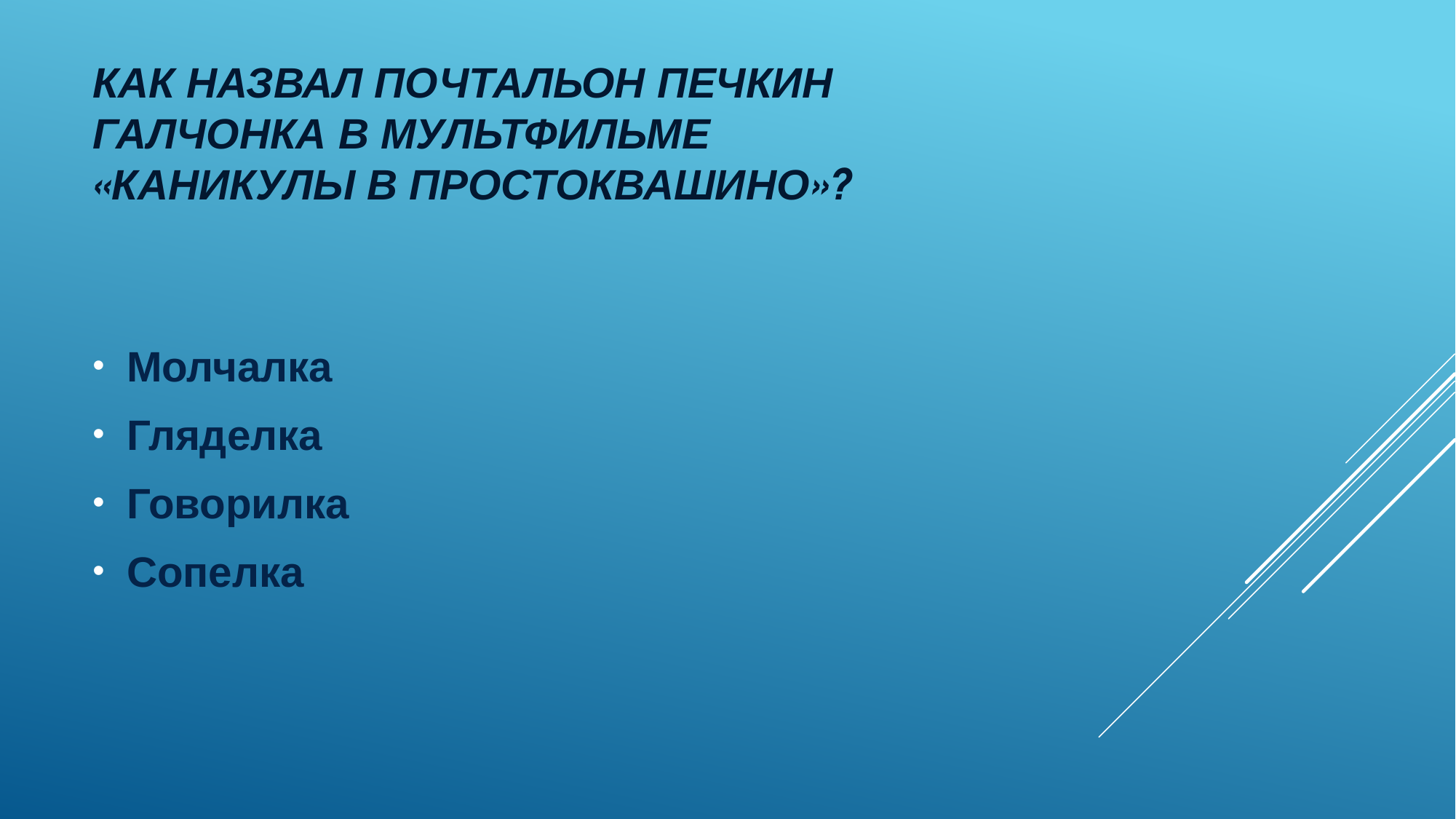

# Как назвал почтальон печкин галчонка в мультфильме «Каникулы в простоквашино»?
Молчалка
Гляделка
Говорилка
Сопелка